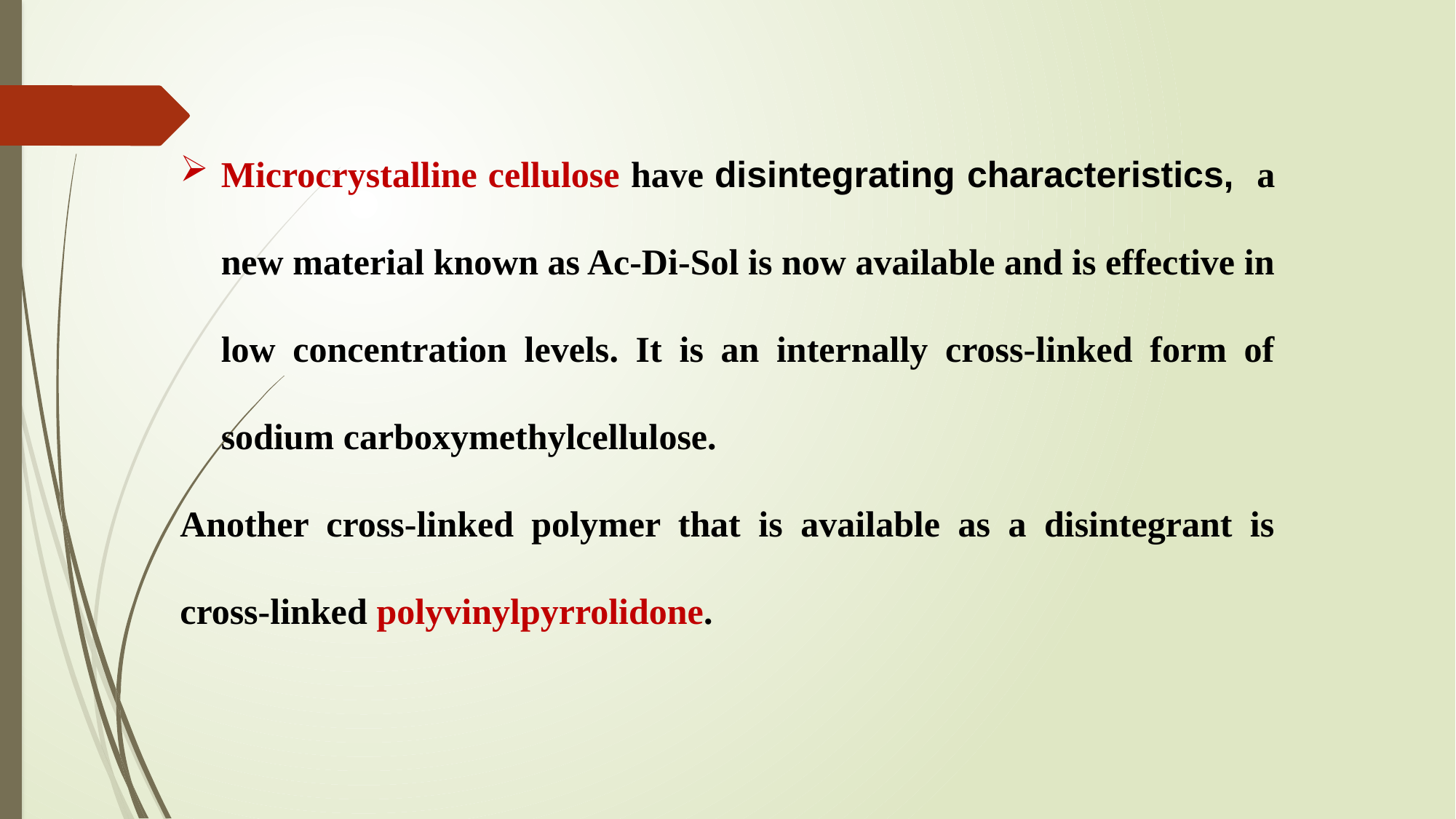

Microcrystalline cellulose have disintegrating characteristics,  a new material known as Ac-Di-Sol is now available and is effective in low concentration levels. It is an internally cross-linked form of sodium carboxymethylcellulose.
Another cross-linked polymer that is available as a disintegrant is cross-linked polyvinylpyrrolidone.